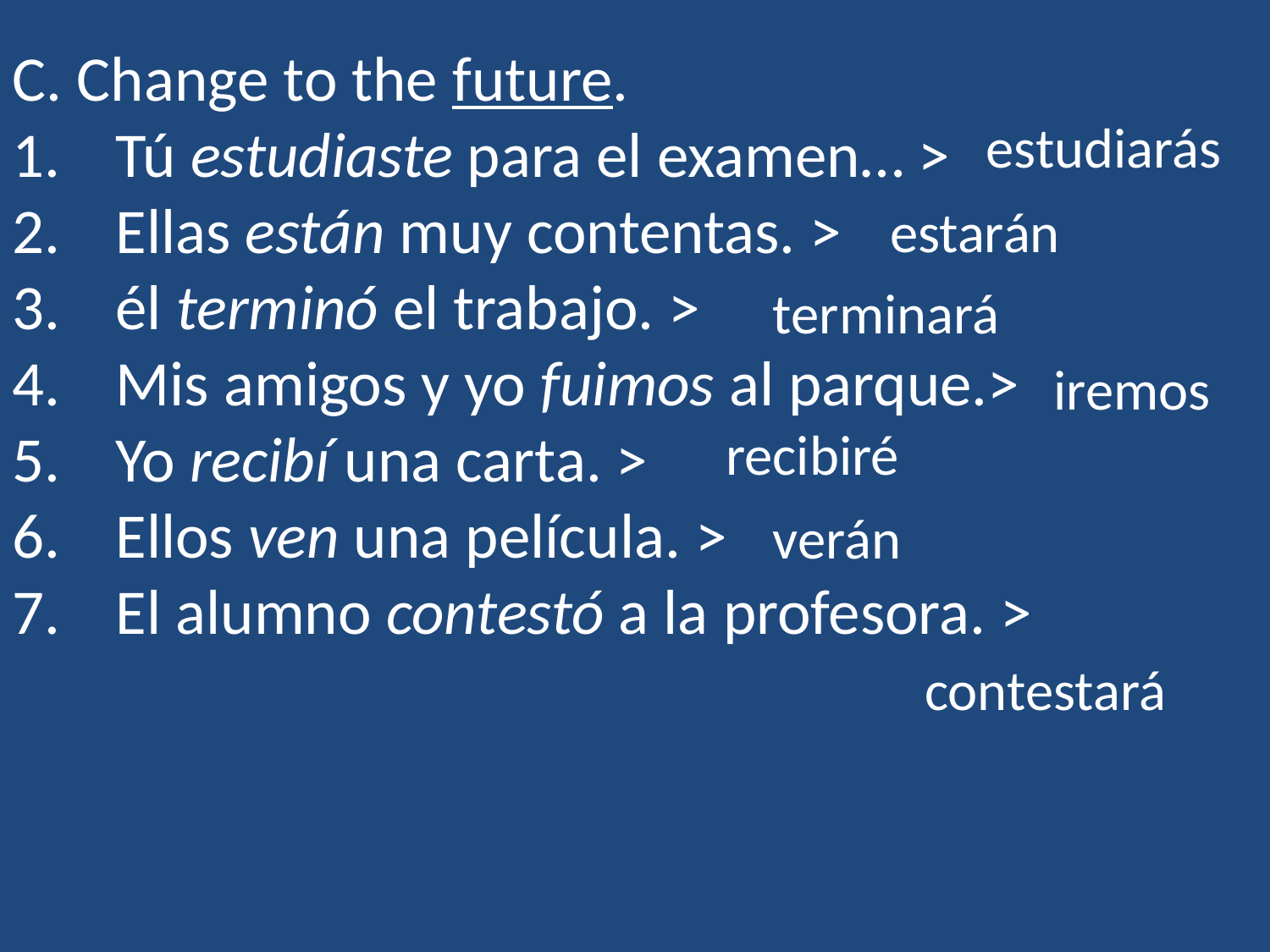

C. Change to the future.
Tú estudiaste para el examen… >
Ellas están muy contentas. >
él terminó el trabajo. >
Mis amigos y yo fuimos al parque.>
Yo recibí una carta. >
Ellos ven una película. >
El alumno contestó a la profesora. >
estudiarás
  estarán
  terminará
  iremos
  recibiré
  verán
  contestará